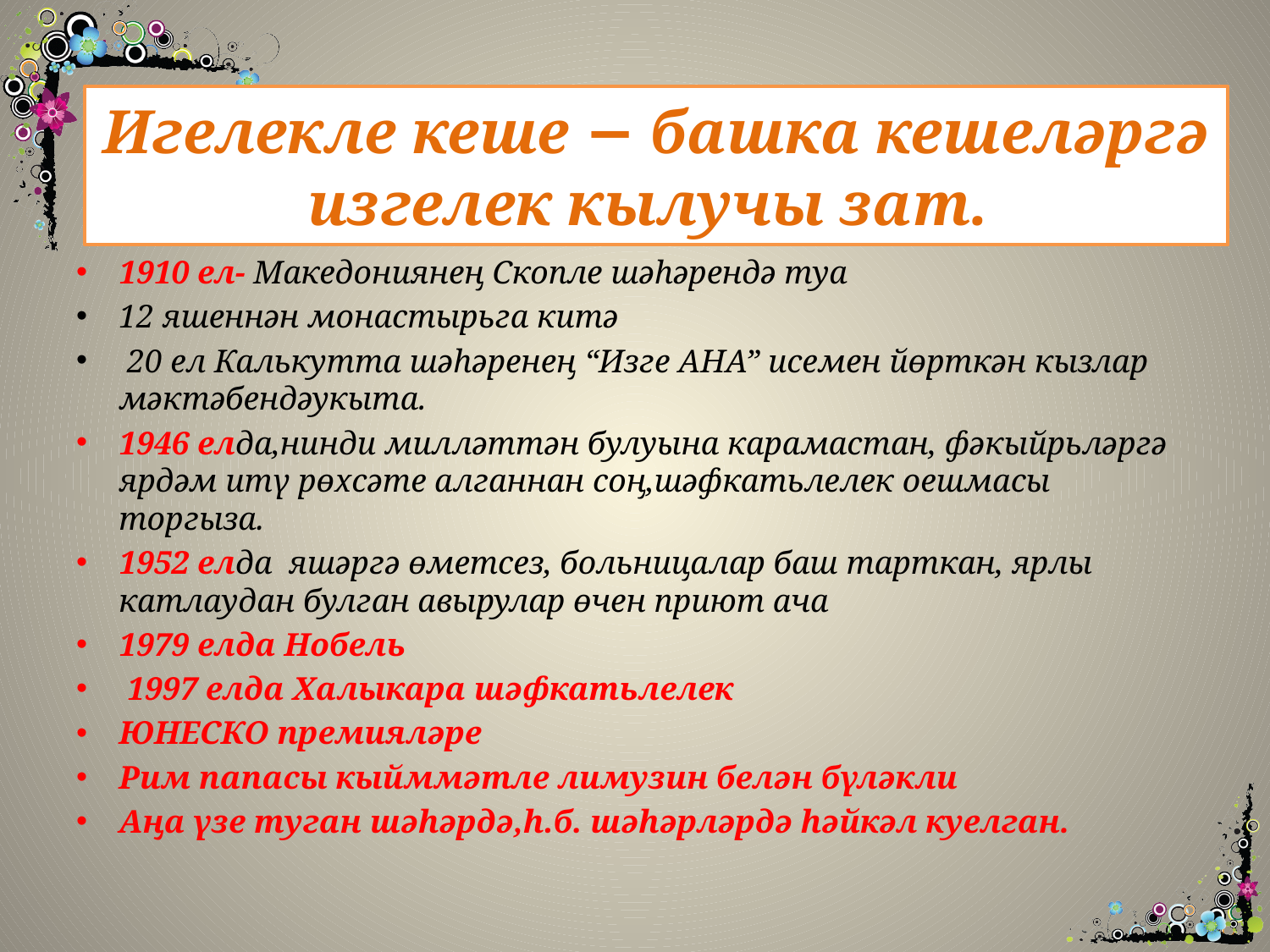

# Игелекле кеше − башка кешеләргә изгелек кылучы зат.
1910 ел- Македониянең Скопле шәһәрендә туа
12 яшеннән монастырьга китә
 20 ел Калькутта шәһәренең “Изге АНА” исемен йөрткән кызлар мәктәбендәукыта.
1946 елда,нинди милләттән булуына карамастан, фәкыйрьләргә ярдәм итү рөхсәте алганнан соң,шәфкатьлелек оешмасы торгыза.
1952 елда  яшәргә өметсез, больницалар баш тарткан, ярлы катлаудан булган авырулар өчен приют ача
1979 елда Нобель
 1997 елда Халыкара шәфкатьлелек
ЮНЕСКО премияләре
Рим папасы кыйммәтле лимузин белән бүләкли
Аңа үзе туган шәһәрдә,һ.б. шәһәрләрдә һәйкәл куелган.